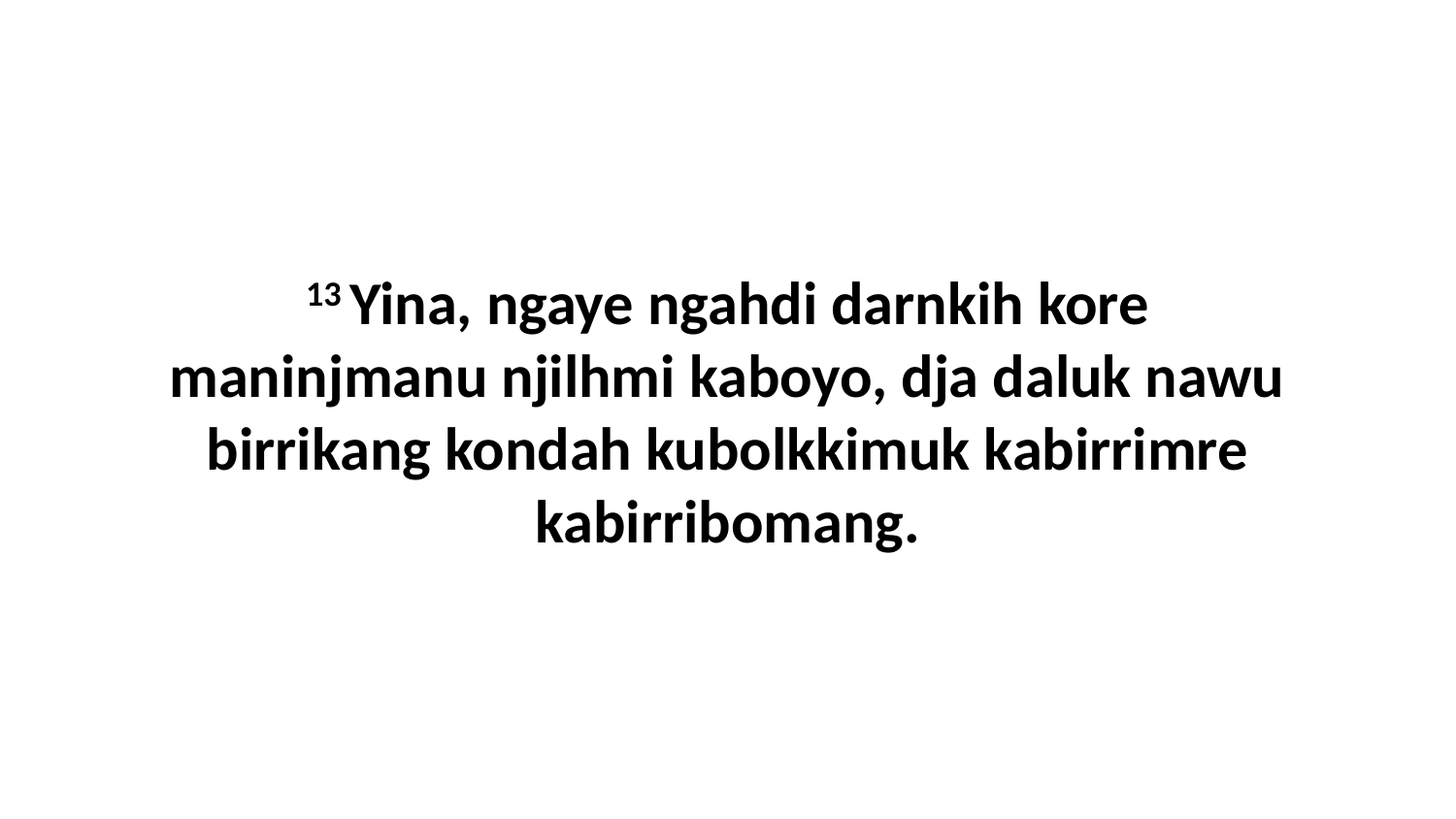

13 Yina, ngaye ngahdi darnkih kore maninjmanu njilhmi kaboyo, dja daluk nawu birrikang kondah kubolkkimuk kabirrimre kabirribomang.